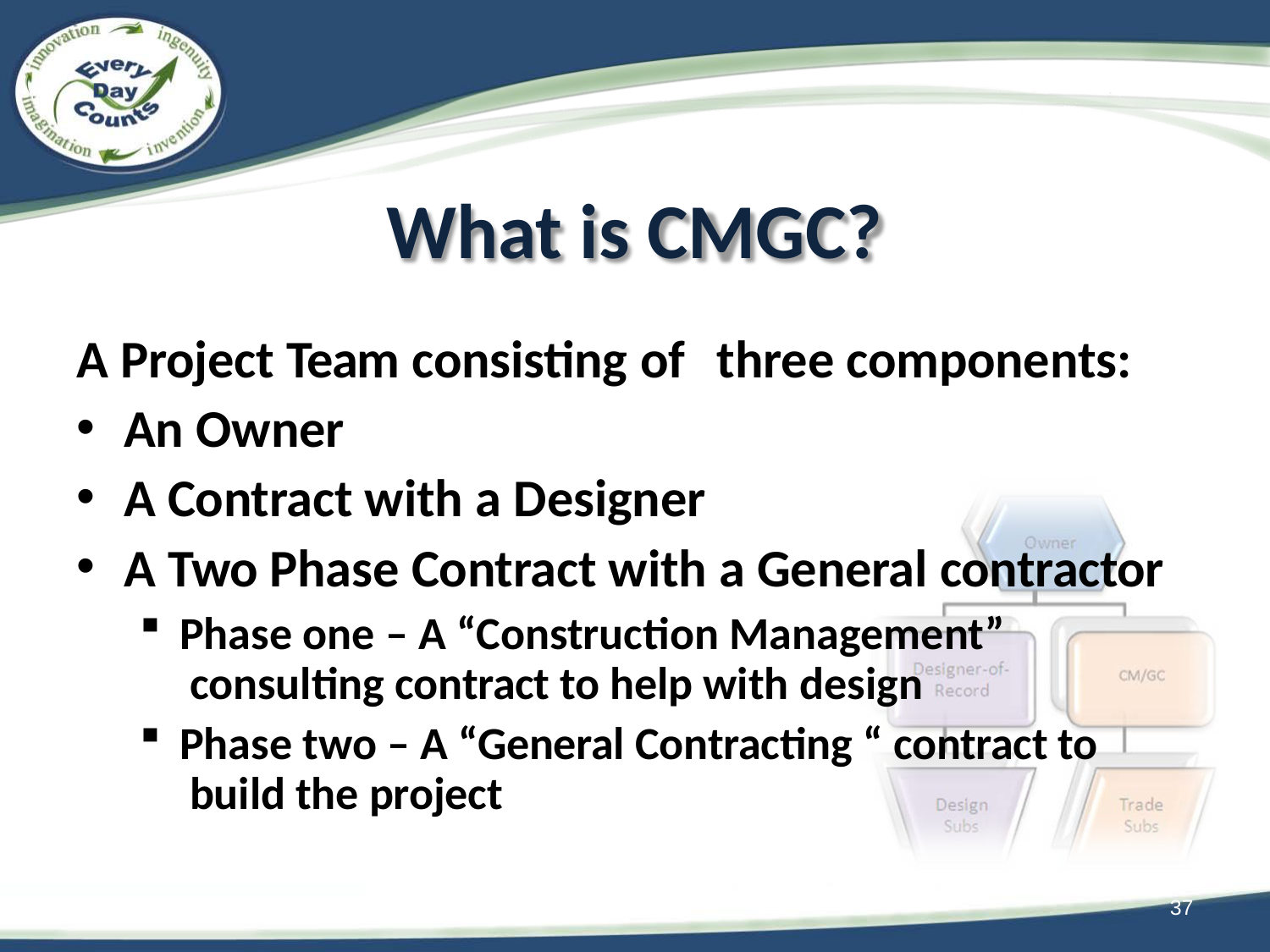

# What is CMGC?
A Project Team consisting of	three components:
An Owner
A Contract with a Designer
A Two Phase Contract with a General contractor
Phase one – A “Construction Management”  consulting contract to help with design
Phase two – A “General Contracting “ contract to  build the project

37